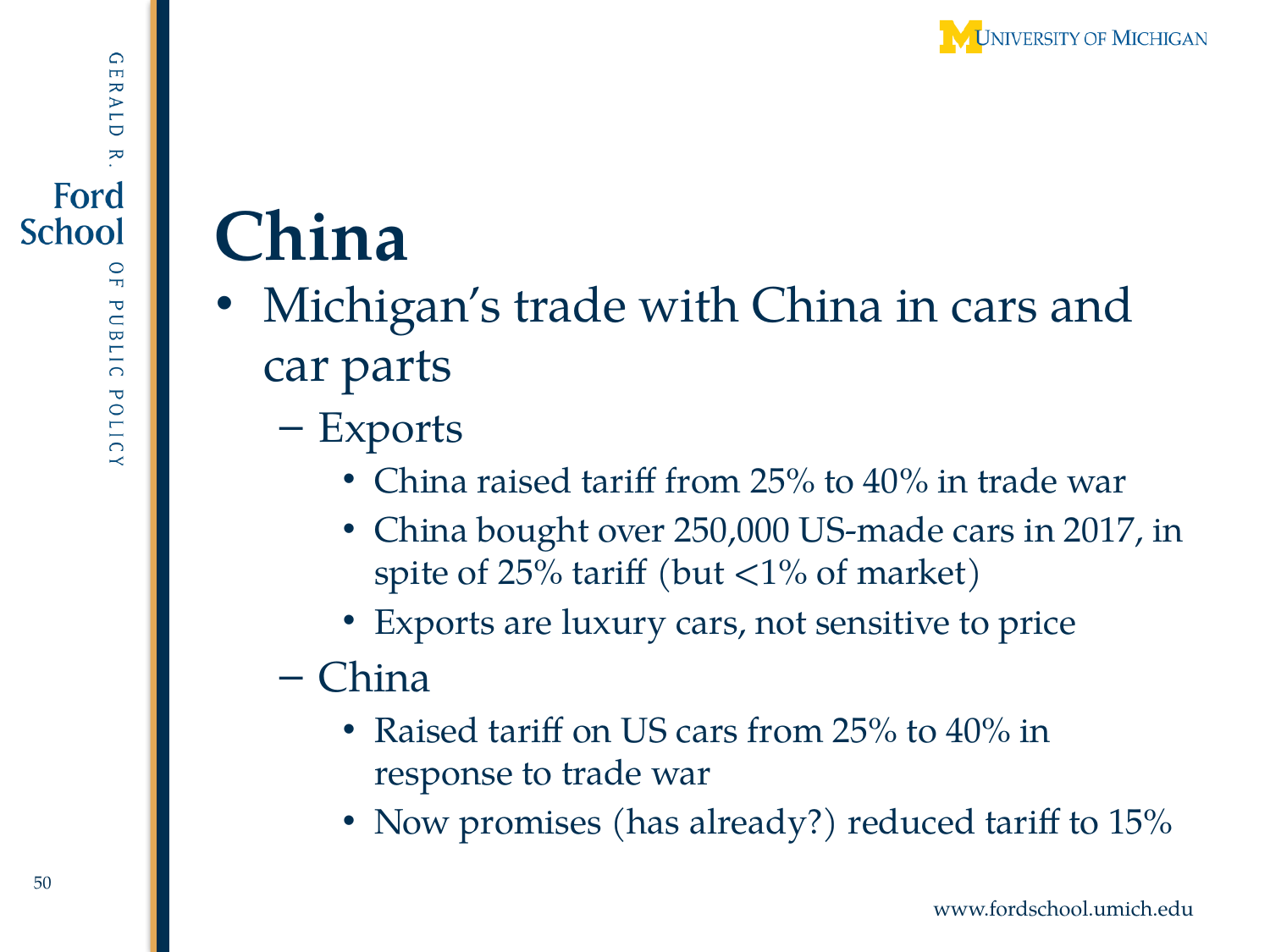

50
# China
Michigan’s trade with China in cars and car parts
Exports
China raised tariff from 25% to 40% in trade war
China bought over 250,000 US-made cars in 2017, in spite of 25% tariff (but <1% of market)
Exports are luxury cars, not sensitive to price
China
Raised tariff on US cars from 25% to 40% in response to trade war
Now promises (has already?) reduced tariff to 15%